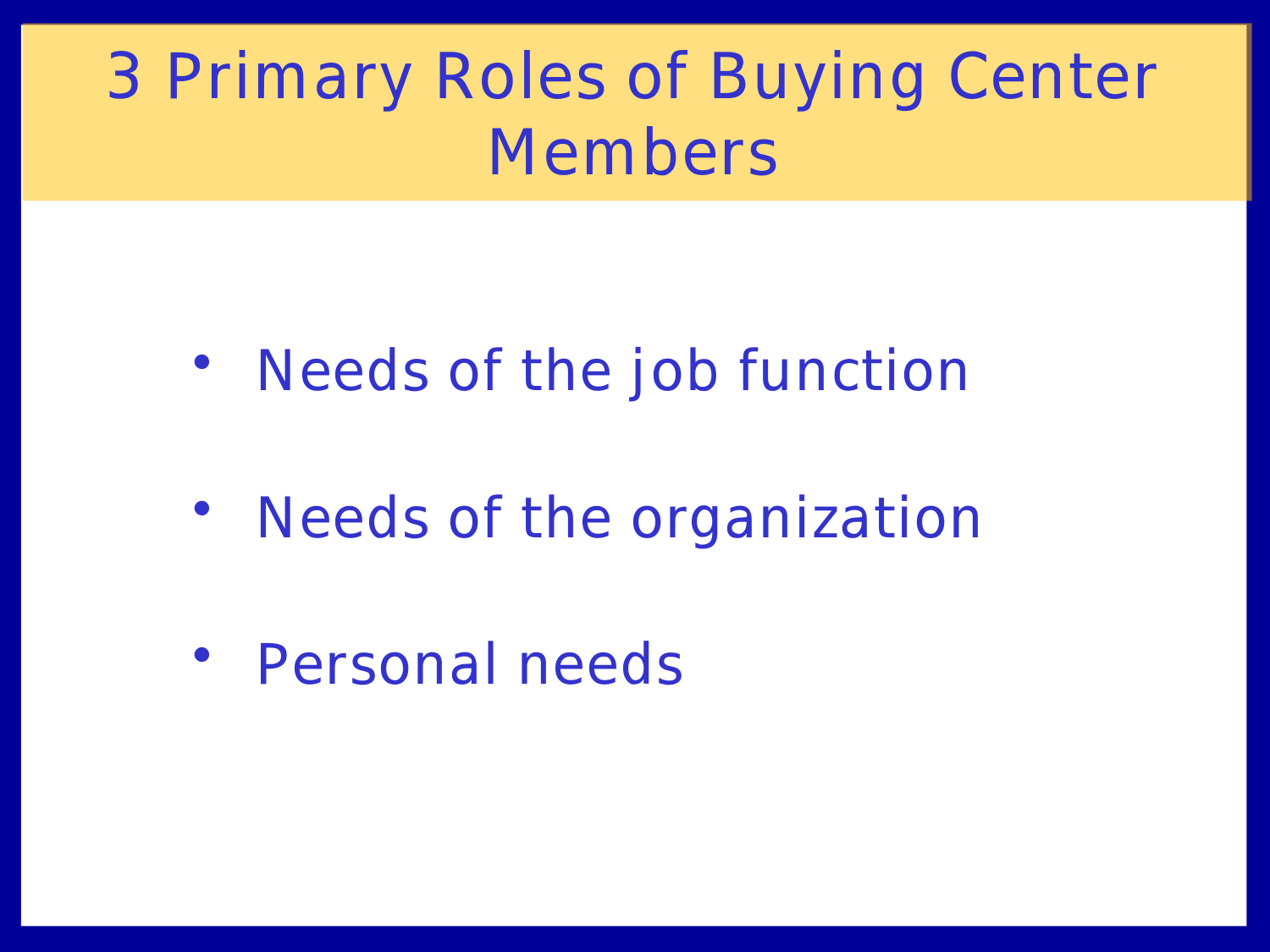

3 Primary Roles of Buying Center Members
Needs of the job function

Needs of the organization

Personal needs